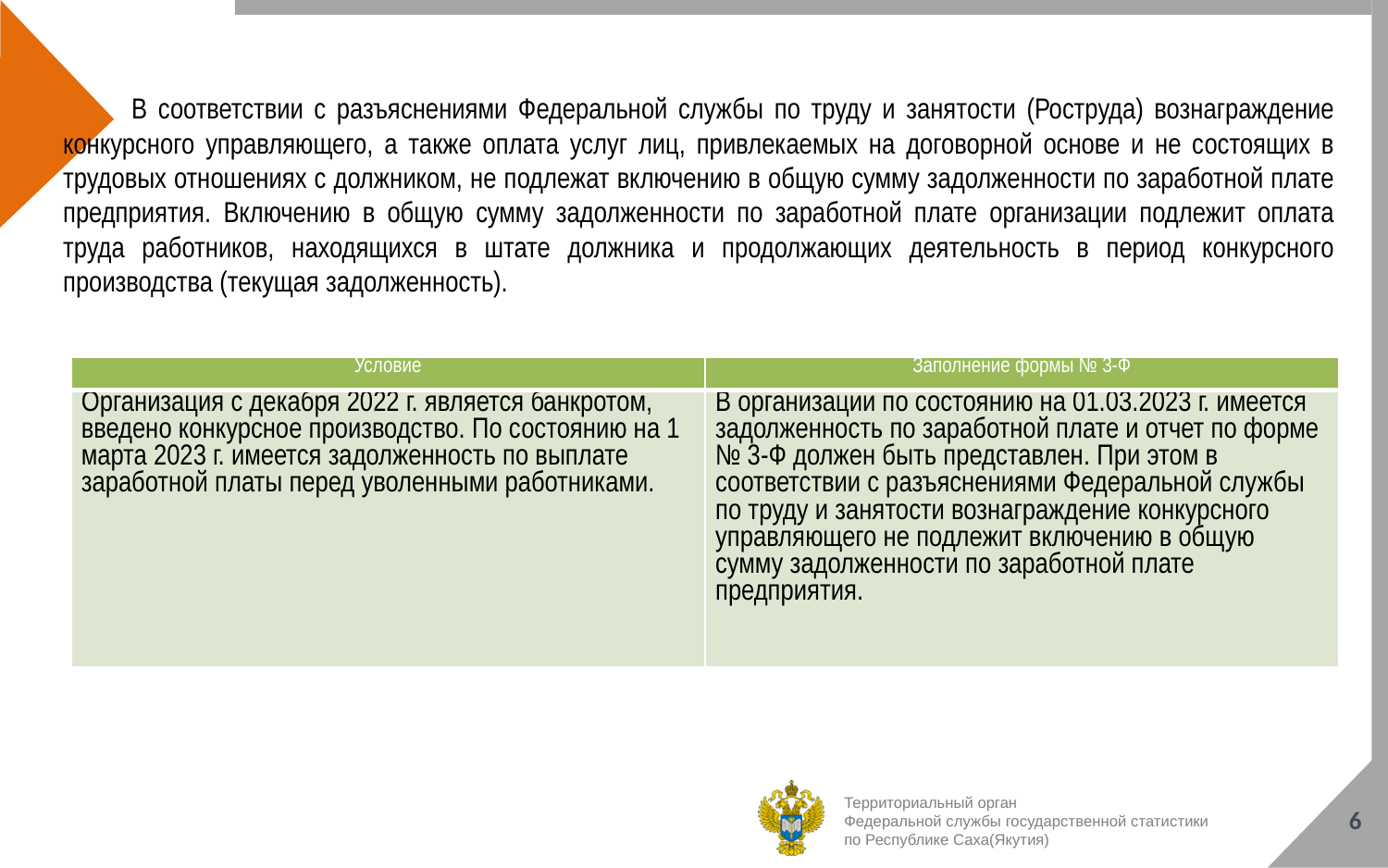

В соответствии с разъяснениями Федеральной службы по труду и занятости (Роструда) вознаграждение конкурсного управляющего, а также оплата услуг лиц, привлекаемых на договорной основе и не состоящих в трудовых отношениях с должником, не подлежат включению в общую сумму задолженности по заработной плате предприятия. Включению в общую сумму задолженности по заработной плате организации подлежит оплата труда работников, находящихся в штате должника и продолжающих деятельность в период конкурсного производства (текущая задолженность).
| Условие | Заполнение формы № 3-Ф |
| --- | --- |
| Организация с декабря 2022 г. является банкротом, введено конкурсное производство. По состоянию на 1 марта 2023 г. имеется задолженность по выплате заработной платы перед уволенными работниками. | В организации по состоянию на 01.03.2023 г. имеется задолженность по заработной плате и отчет по форме № 3-Ф должен быть представлен. При этом в соответствии с разъяснениями Федеральной службы по труду и занятости вознаграждение конкурсного управляющего не подлежит включению в общую сумму задолженности по заработной плате предприятия. |
6
Территориальный орган
Федеральной службы государственной статистики
по Республике Саха(Якутия)